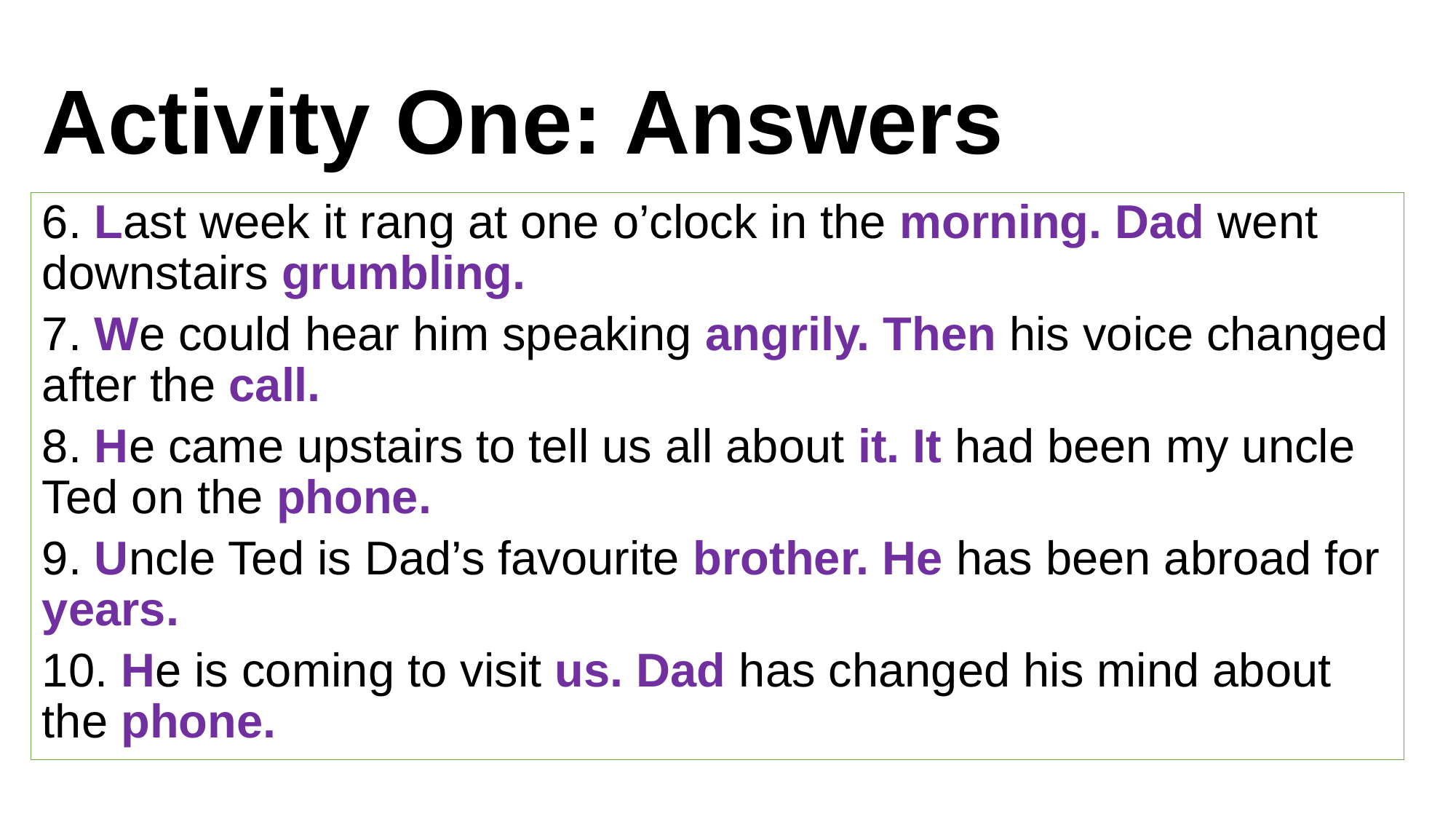

# Activity One: Answers
6. Last week it rang at one o’clock in the morning. Dad went downstairs grumbling.
7. We could hear him speaking angrily. Then his voice changed after the call.
8. He came upstairs to tell us all about it. It had been my uncle Ted on the phone.
9. Uncle Ted is Dad’s favourite brother. He has been abroad for years.
10. He is coming to visit us. Dad has changed his mind about the phone.